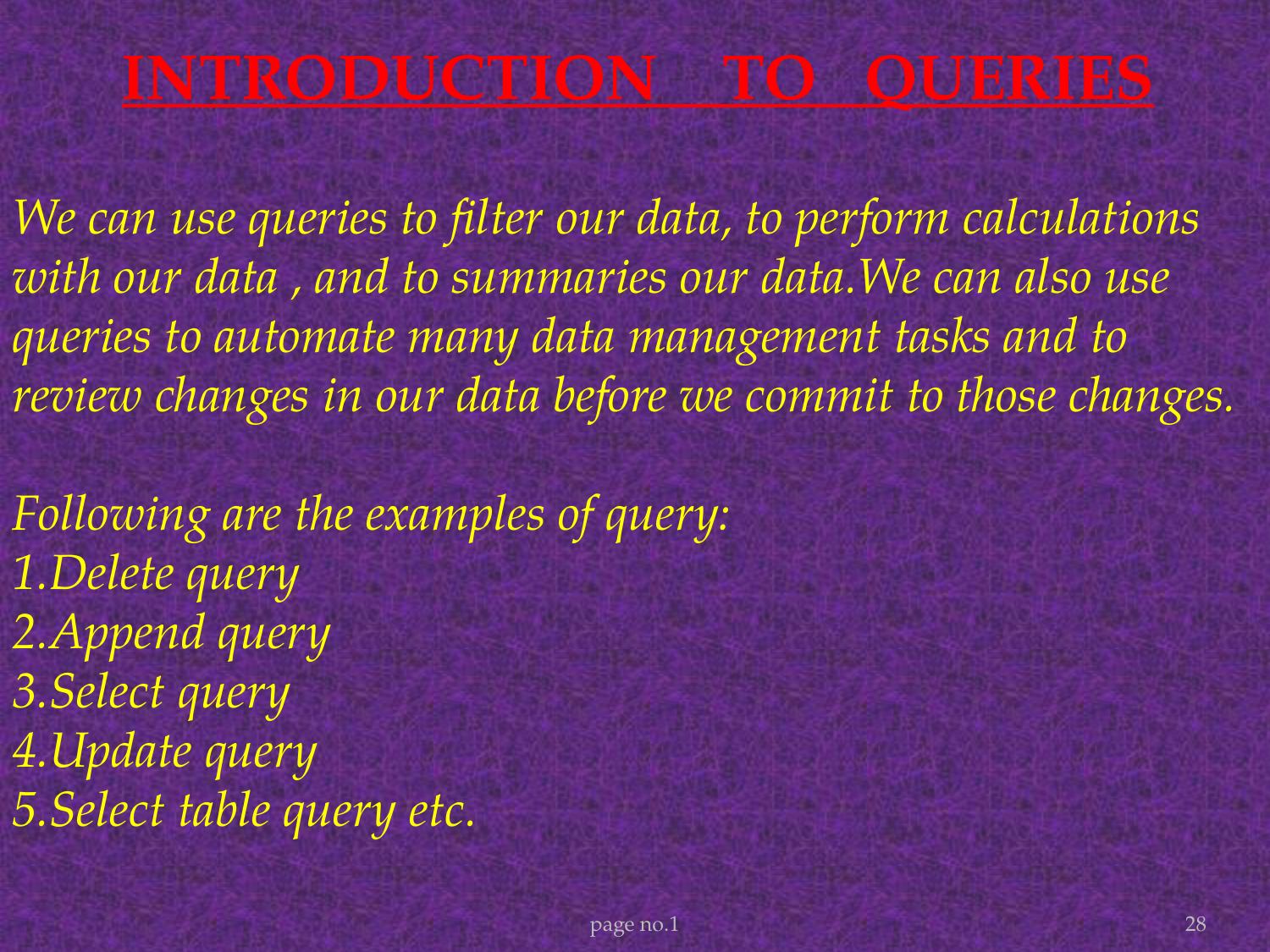

INTRODUCTION    TO   QUERIES
We can use queries to filter our data, to perform calculations with our data , and to summaries our data.We can also use queries to automate many data management tasks and to review changes in our data before we commit to those changes.

Following are the examples of query:
1.Delete query
2.Append query
3.Select query
4.Update query
5.Select table query etc.

page no.1
28